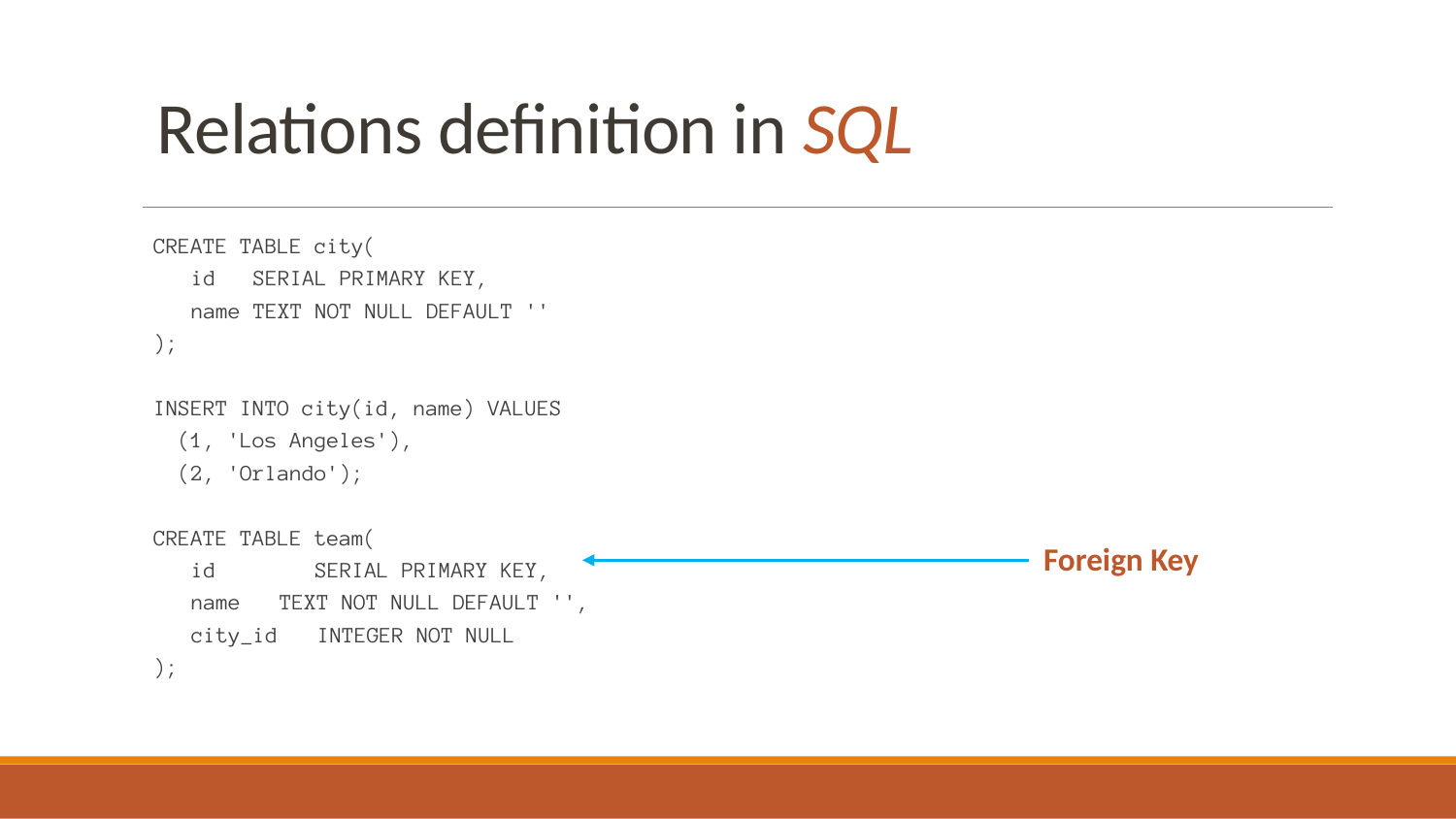

# Relations definition in SQL
CREATE TABLE city(
	id   SERIAL PRIMARY KEY,
	name TEXT NOT NULL DEFAULT ''
);

INSERT INTO city(id, name) VALUES
  (1, 'Los Angeles'),
  (2, 'Orlando');

CREATE TABLE team(
	id        SERIAL PRIMARY KEY,
	name 	 TEXT NOT NULL DEFAULT '',
	city_id	 INTEGER NOT NULL
);

Foreign Key